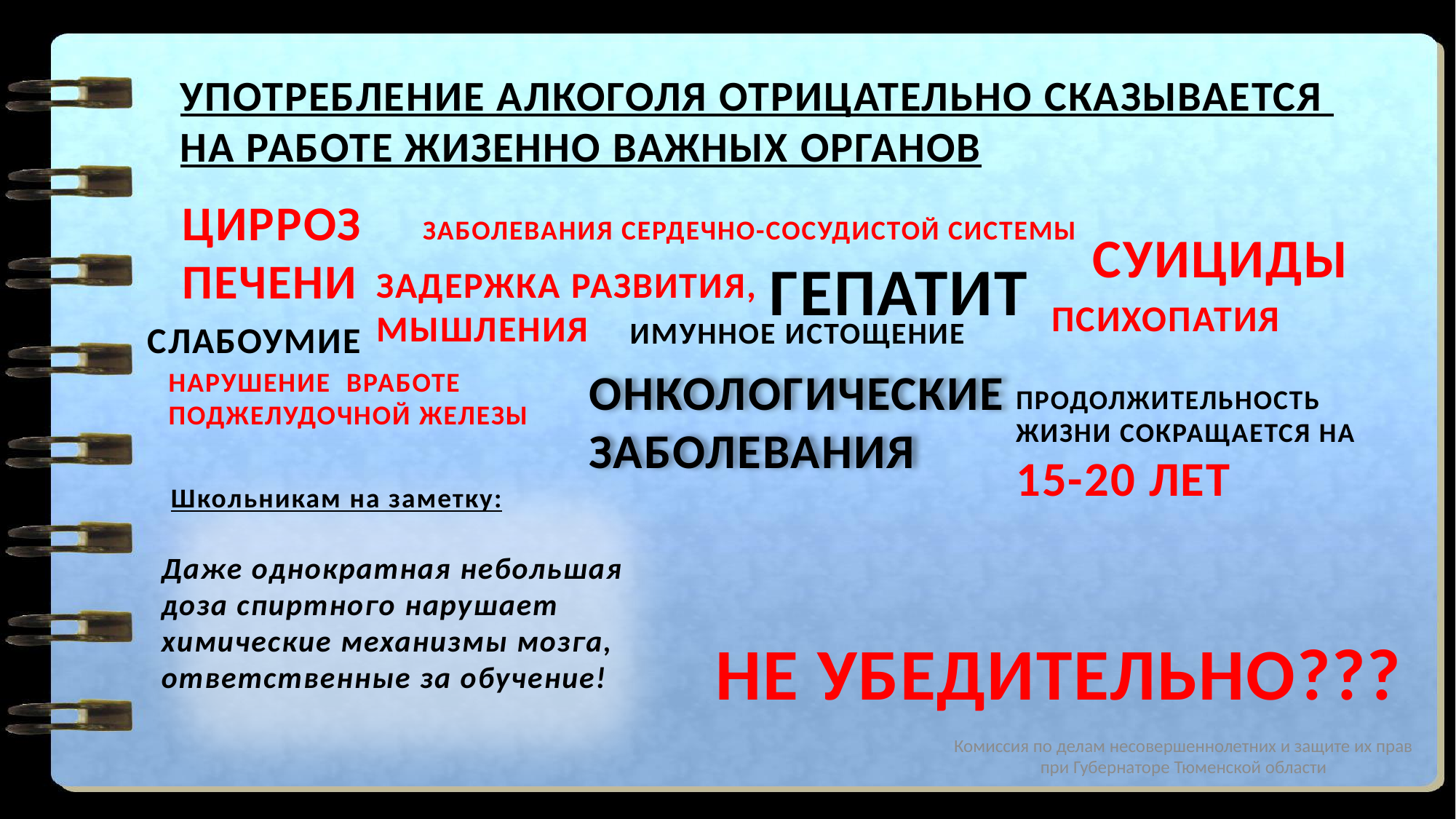

УПОТРЕБЛЕНИЕ АЛКОГОЛЯ ОТРИЦАТЕЛЬНО СКАЗЫВАЕТСЯ
НА РАБОТЕ ЖИЗЕННО ВАЖНЫХ ОРГАНОВ
ЦИРРОЗ ПЕЧЕНИ
ЗАБОЛЕВАНИЯ СЕРДЕЧНО-СОСУДИСТОЙ СИСТЕМЫ
СУИЦИДЫ
ГЕПАТИТ
ЗАДЕРЖКА РАЗВИТИЯ, МЫШЛЕНИЯ
ПСИХОПАТИЯ
ИМУННОЕ ИСТОЩЕНИЕ
СЛАБОУМИЕ
ОНКОЛОГИЧЕСКИЕ
ЗАБОЛЕВАНИЯ
НАРУШЕНИЕ  ВРАБОТЕ ПОДЖЕЛУДОЧНОЙ ЖЕЛЕЗЫ
ПРОДОЛЖИТЕЛЬНОСТЬ ЖИЗНИ СОКРАЩАЕТСЯ НА 15-20 ЛЕТ
Даже однократная небольшая доза спиртного нарушает химические механизмы мозга, ответственные за обучение!
Школьникам на заметку:
НЕ УБЕДИТЕЛЬНО???
Комиссия по делам несовершеннолетних и защите их прав при Губернаторе Тюменской области